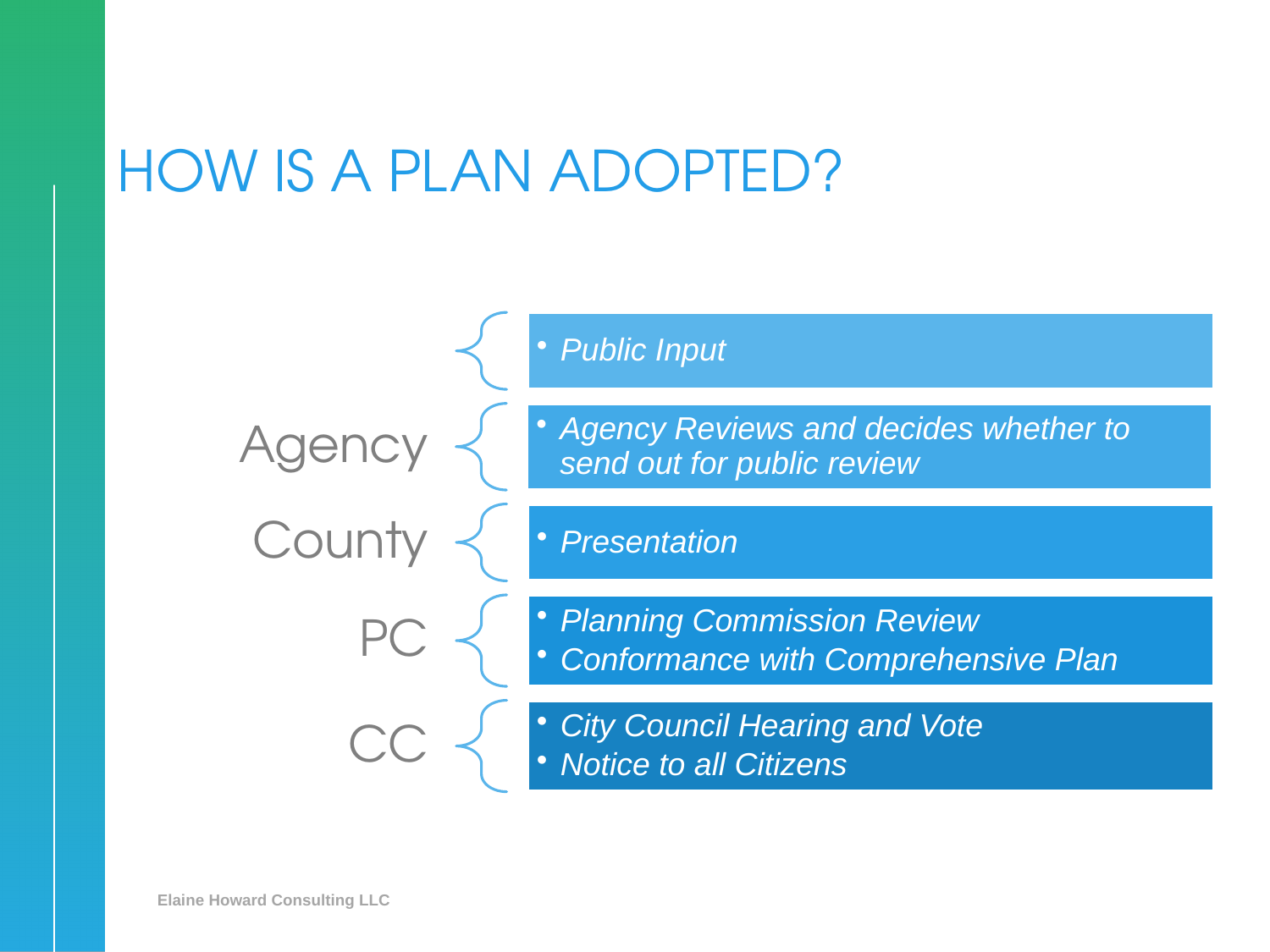

# HOW IS A PLAN ADOPTED?

Public Input
Agency
Agency Reviews and decides whether to send out for public review
County
Presentation
PC
Planning Commission Review
Conformance with Comprehensive Plan
CC
City Council Hearing and Vote
Notice to all Citizens
Elaine Howard Consulting LLC